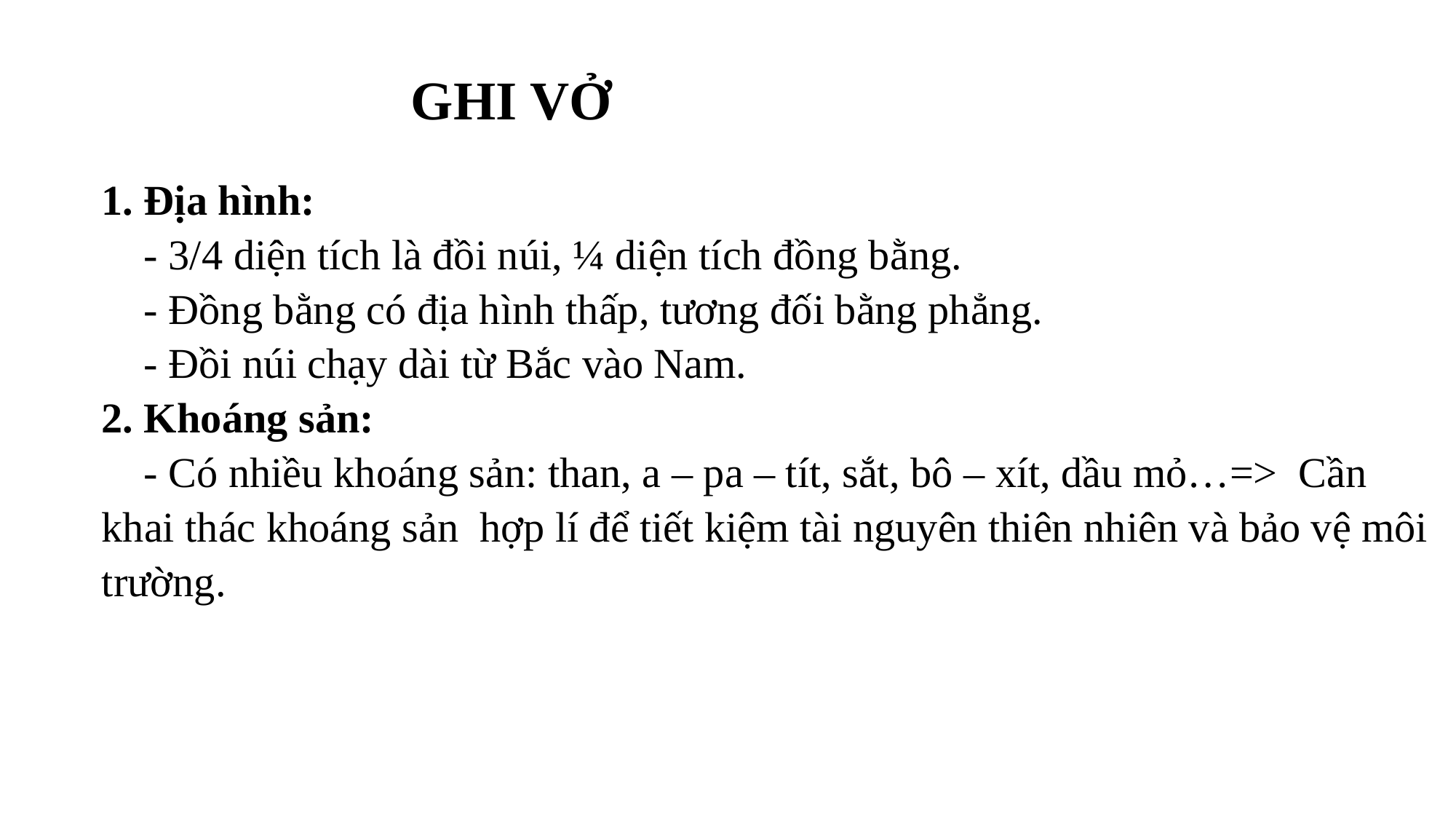

# GHI VỞ
1. Địa hình:
    - 3/4 diện tích là đồi núi, ¼ diện tích đồng bằng.
    - Đồng bằng có địa hình thấp, tương đối bằng phẳng.
    - Đồi núi chạy dài từ Bắc vào Nam.
2. Khoáng sản:
    - Có nhiều khoáng sản: than, a – pa – tít, sắt, bô – xít, dầu mỏ…=>  Cần khai thác khoáng sản  hợp lí để tiết kiệm tài nguyên thiên nhiên và bảo vệ môi trường.